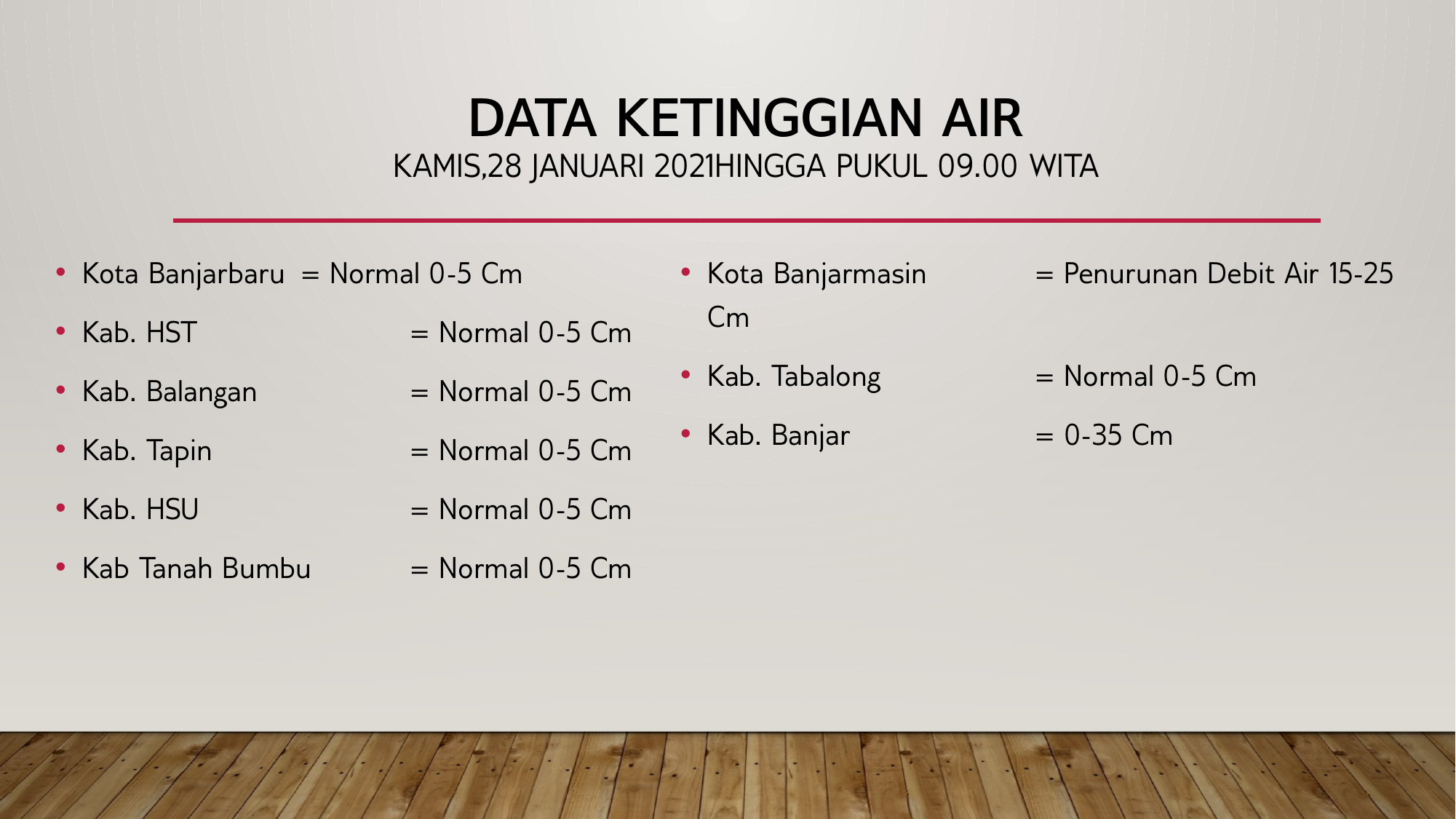

# Data ketinggian air kamis,28 januari 2021hingga pukul 09.00 wita
Kota Banjarbaru	= Normal 0-5 Cm
Kab. HST		= Normal 0-5 Cm
Kab. Balangan		= Normal 0-5 Cm
Kab. Tapin		= Normal 0-5 Cm
Kab. HSU		= Normal 0-5 Cm
Kab Tanah Bumbu	= Normal 0-5 Cm

Kota Banjarmasin	= Penurunan Debit Air 15-25 Cm
Kab. Tabalong		= Normal 0-5 Cm
Kab. Banjar		= 0-35 Cm